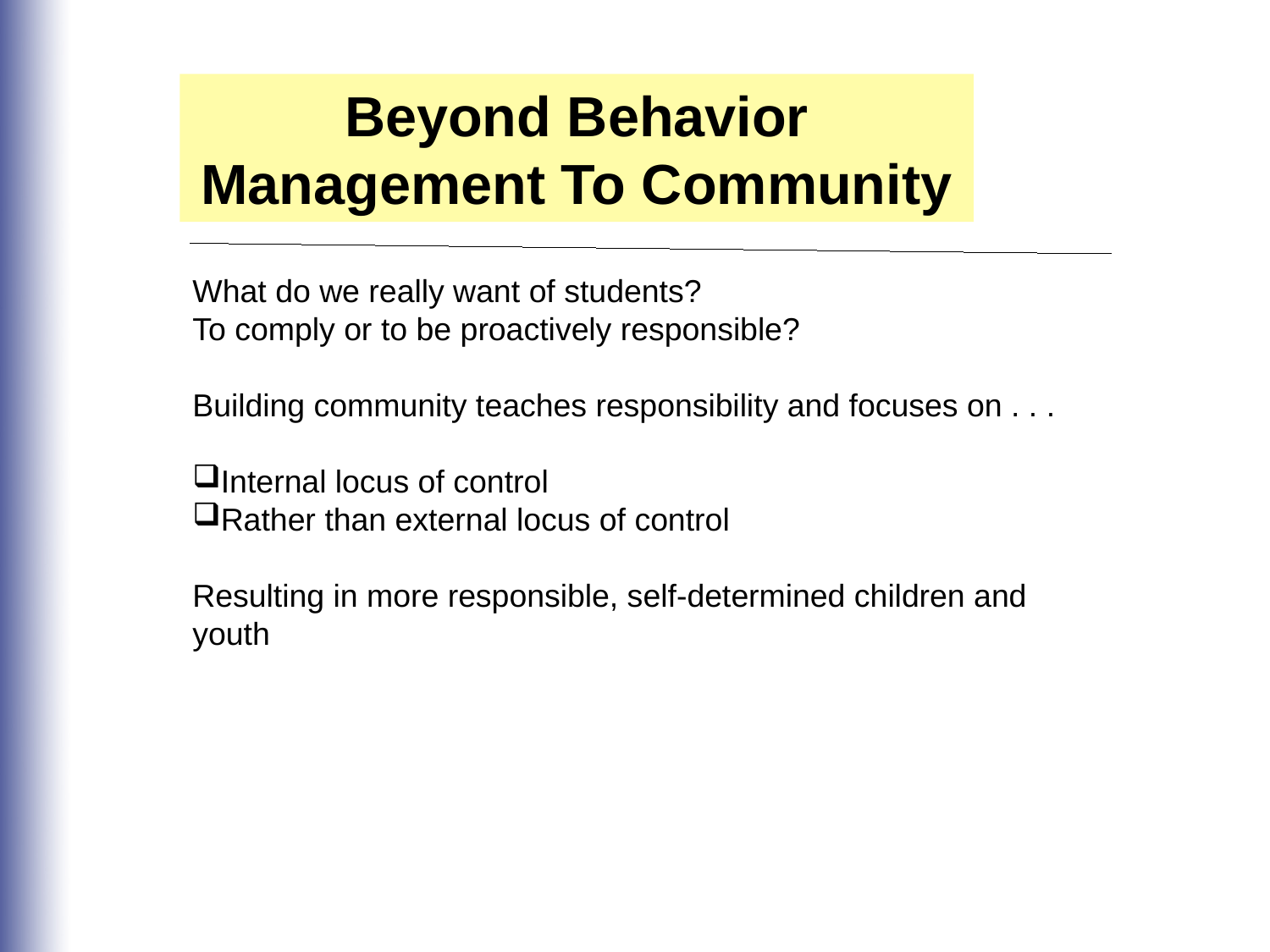

Beyond Behavior Management To Community

What do we really want of students?
To comply or to be proactively responsible?

Building community teaches responsibility and focuses on . . .

Internal locus of control
Rather than external locus of control

Resulting in more responsible, self-determined children and youth
13